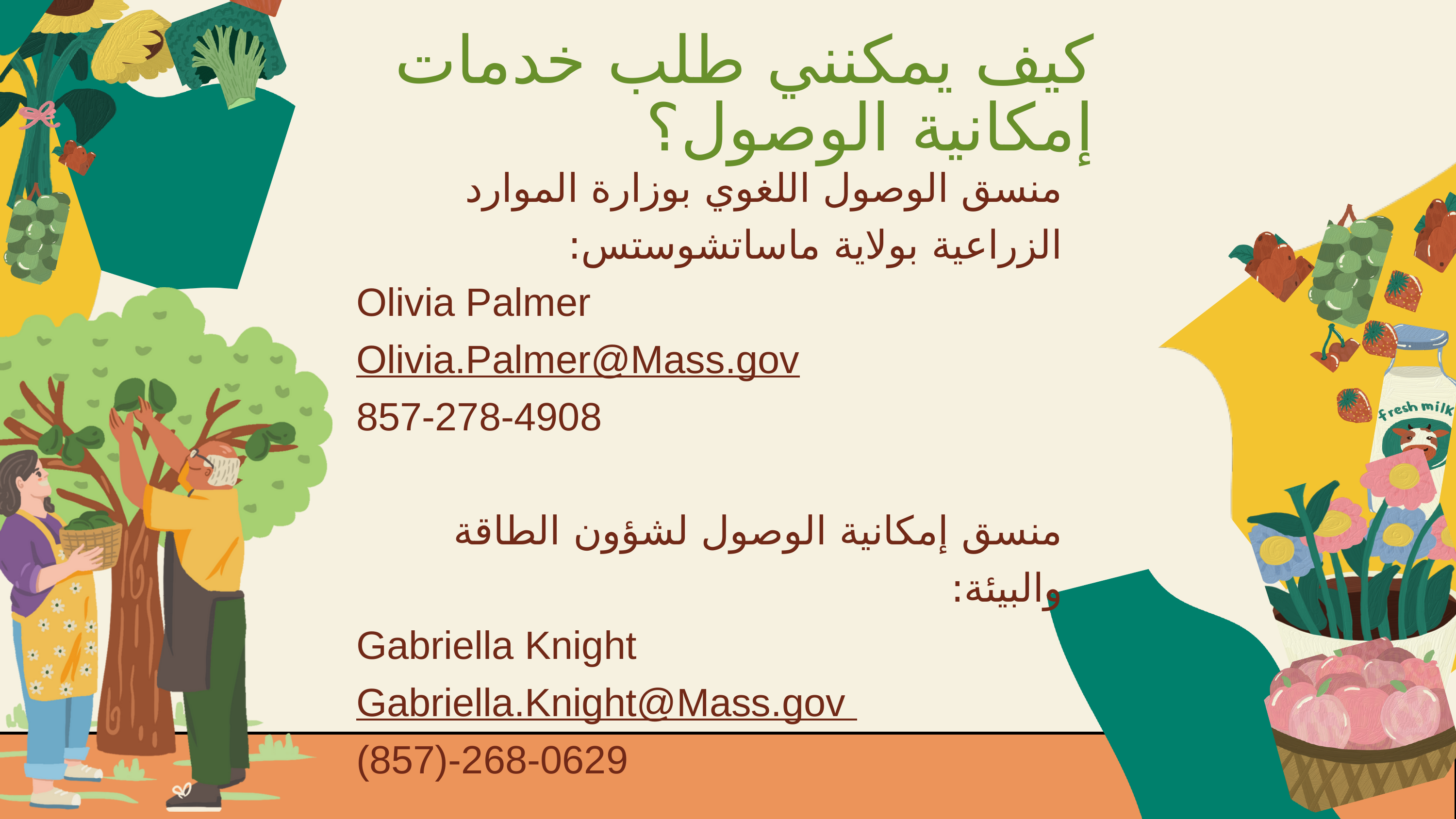

كيف يمكنني طلب خدمات إمكانية الوصول؟

منسق الوصول اللغوي بوزارة الموارد الزراعية بولاية ماساتشوستس:
Olivia Palmer
Olivia.Palmer@Mass.gov
857-278-4908

منسق إمكانية الوصول لشؤون الطاقة والبيئة:
Gabriella Knight
Gabriella.Knight@Mass.gov
(857)-268-0629